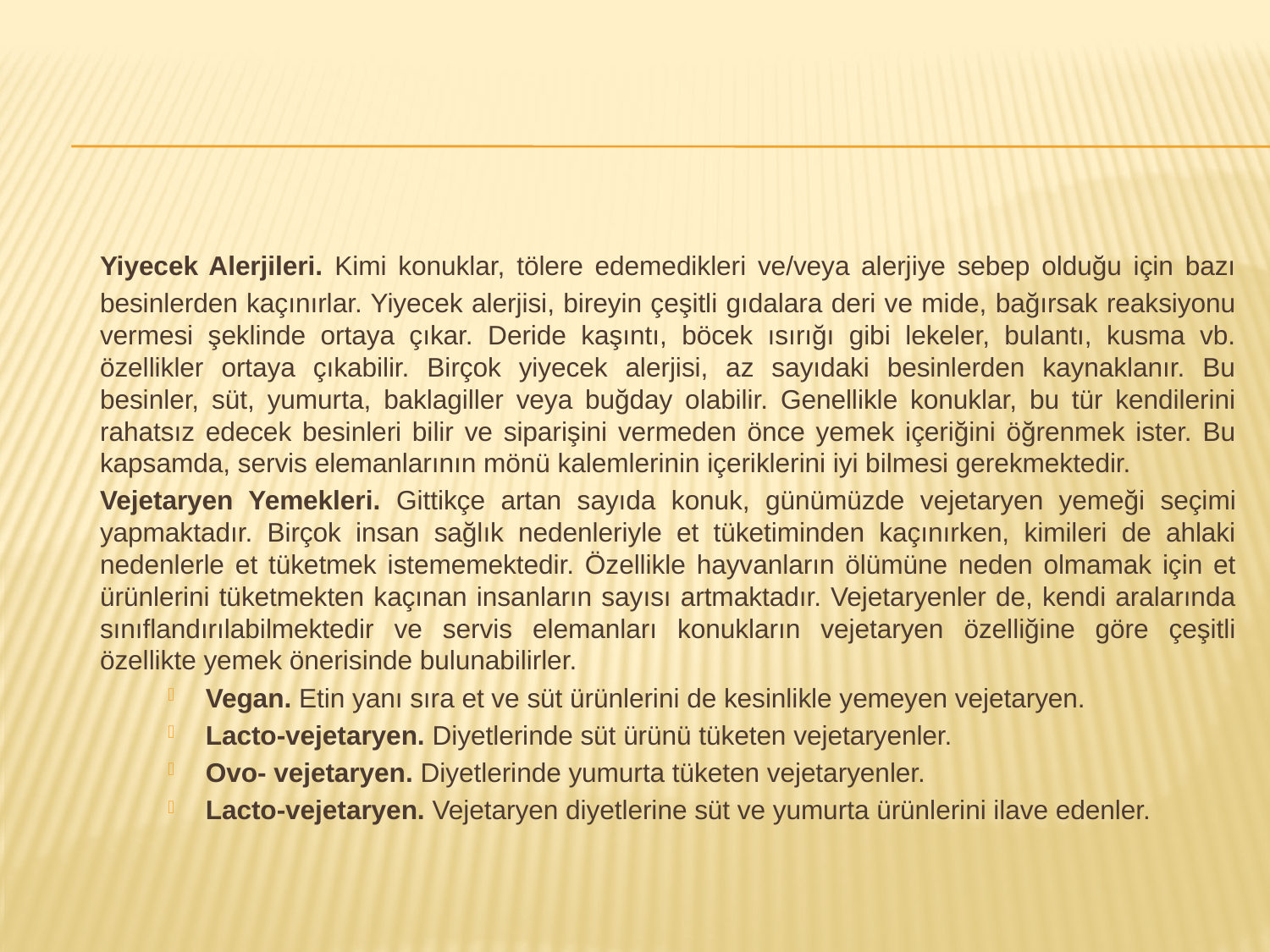

Yiyecek Alerjileri. Kimi konuklar, tölere edemedikleri ve/veya alerjiye sebep olduğu için bazı besinlerden kaçınırlar. Yiyecek alerjisi, bireyin çeşitli gıdalara deri ve mide, bağırsak reaksiyonu vermesi şeklinde ortaya çıkar. Deride kaşıntı, böcek ısırığı gibi lekeler, bulantı, kusma vb. özellikler ortaya çıkabilir. Birçok yiyecek alerjisi, az sayıdaki besinlerden kaynaklanır. Bu besinler, süt, yumurta, baklagiller veya buğday olabilir. Genellikle konuklar, bu tür kendilerini rahatsız edecek besinleri bilir ve siparişini vermeden önce yemek içeriğini öğrenmek ister. Bu kapsamda, servis elemanlarının mönü kalemlerinin içeriklerini iyi bilmesi gerekmektedir.
		Vejetaryen Yemekleri. Gittikçe artan sayıda konuk, günümüzde vejetaryen yemeği seçimi yapmaktadır. Birçok insan sağlık nedenleriyle et tüketiminden kaçınırken, kimileri de ahlaki nedenlerle et tüketmek istememektedir. Özellikle hayvanların ölümüne neden olmamak için et ürünlerini tüketmekten kaçınan insanların sayısı artmaktadır. Vejetaryenler de, kendi aralarında sınıflandırılabilmektedir ve servis elemanları konukların vejetaryen özelliğine göre çeşitli özellikte yemek önerisinde bulunabilirler.
Vegan. Etin yanı sıra et ve süt ürünlerini de kesinlikle yemeyen vejetaryen.
Lacto-vejetaryen. Diyetlerinde süt ürünü tüketen vejetaryenler.
Ovo- vejetaryen. Diyetlerinde yumurta tüketen vejetaryenler.
Lacto-vejetaryen. Vejetaryen diyetlerine süt ve yumurta ürünlerini ilave edenler.